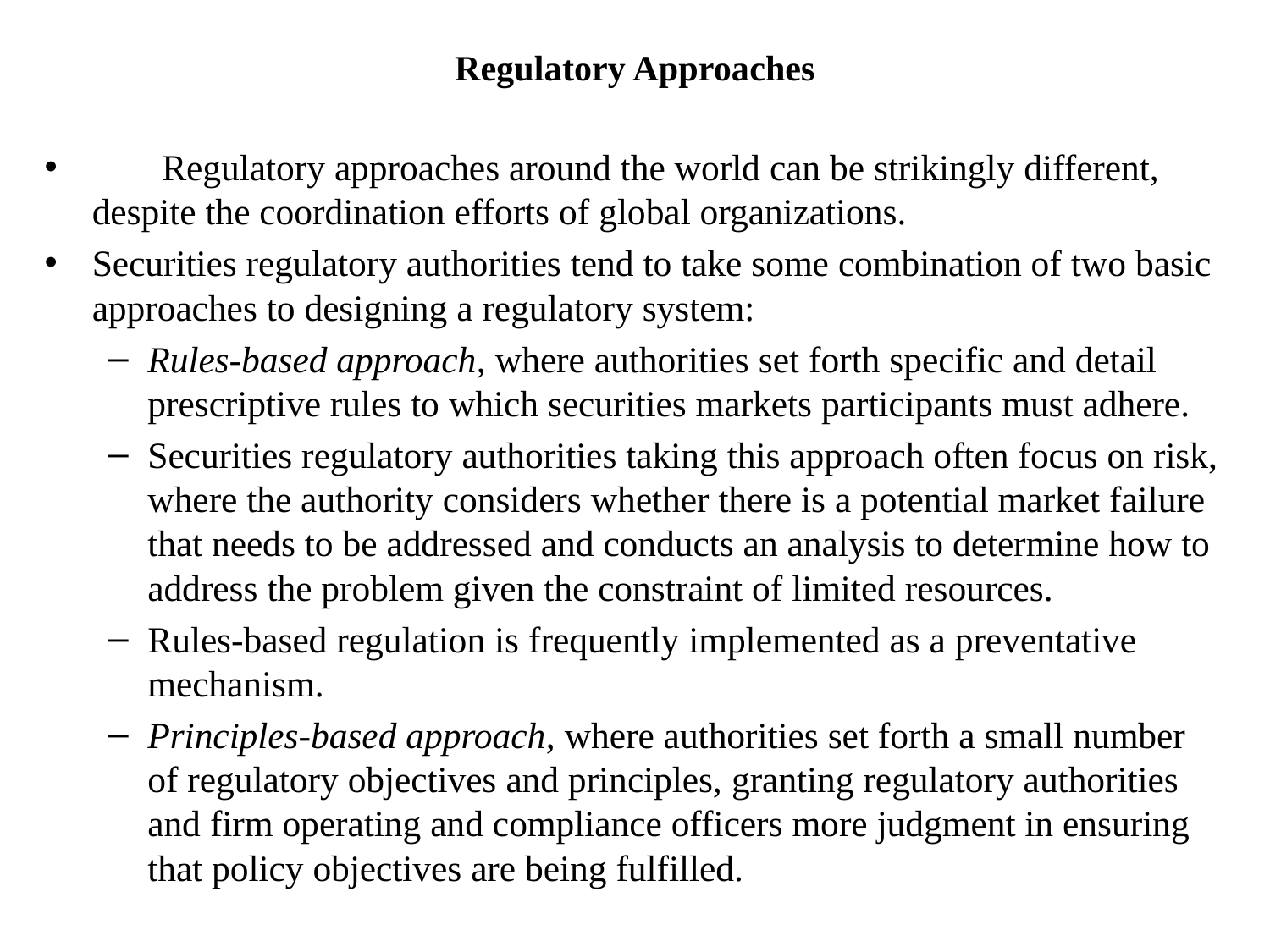

# Regulatory Approaches
	Regulatory approaches around the world can be strikingly different, despite the coordination efforts of global organizations.
Securities regulatory authorities tend to take some combination of two basic approaches to designing a regulatory system:
Rules-based approach, where authorities set forth specific and detail prescriptive rules to which securities markets participants must adhere.
Securities regulatory authorities taking this approach often focus on risk, where the authority considers whether there is a potential market failure that needs to be addressed and conducts an analysis to determine how to address the problem given the constraint of limited resources.
Rules-based regulation is frequently implemented as a preventative mechanism.
Principles-based approach, where authorities set forth a small number of regulatory objectives and principles, granting regulatory authorities and firm operating and compliance officers more judgment in ensuring that policy objectives are being fulfilled.